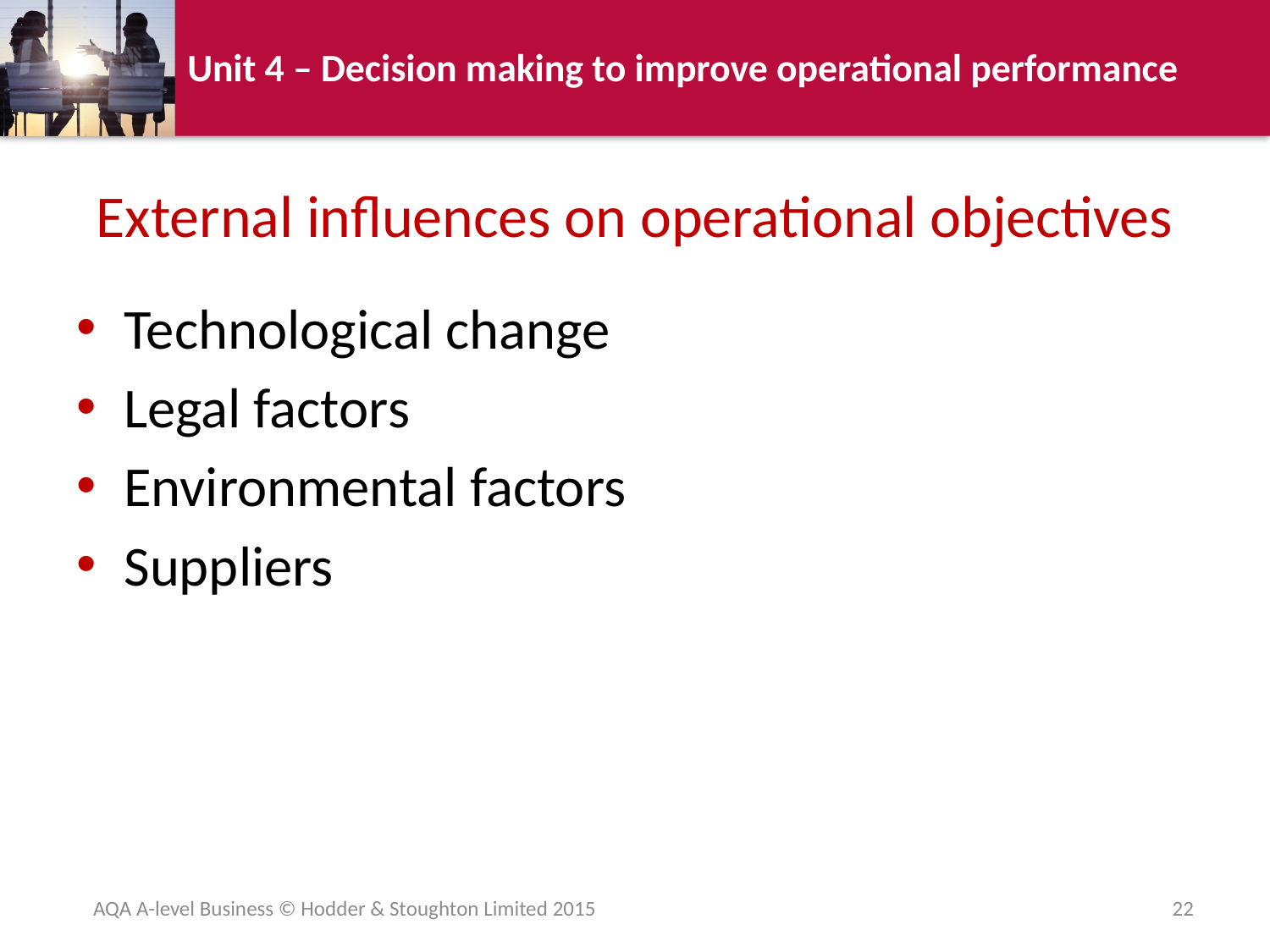

# External influences on operational objectives
Technological change
Legal factors
Environmental factors
Suppliers
AQA A-level Business © Hodder & Stoughton Limited 2015
22